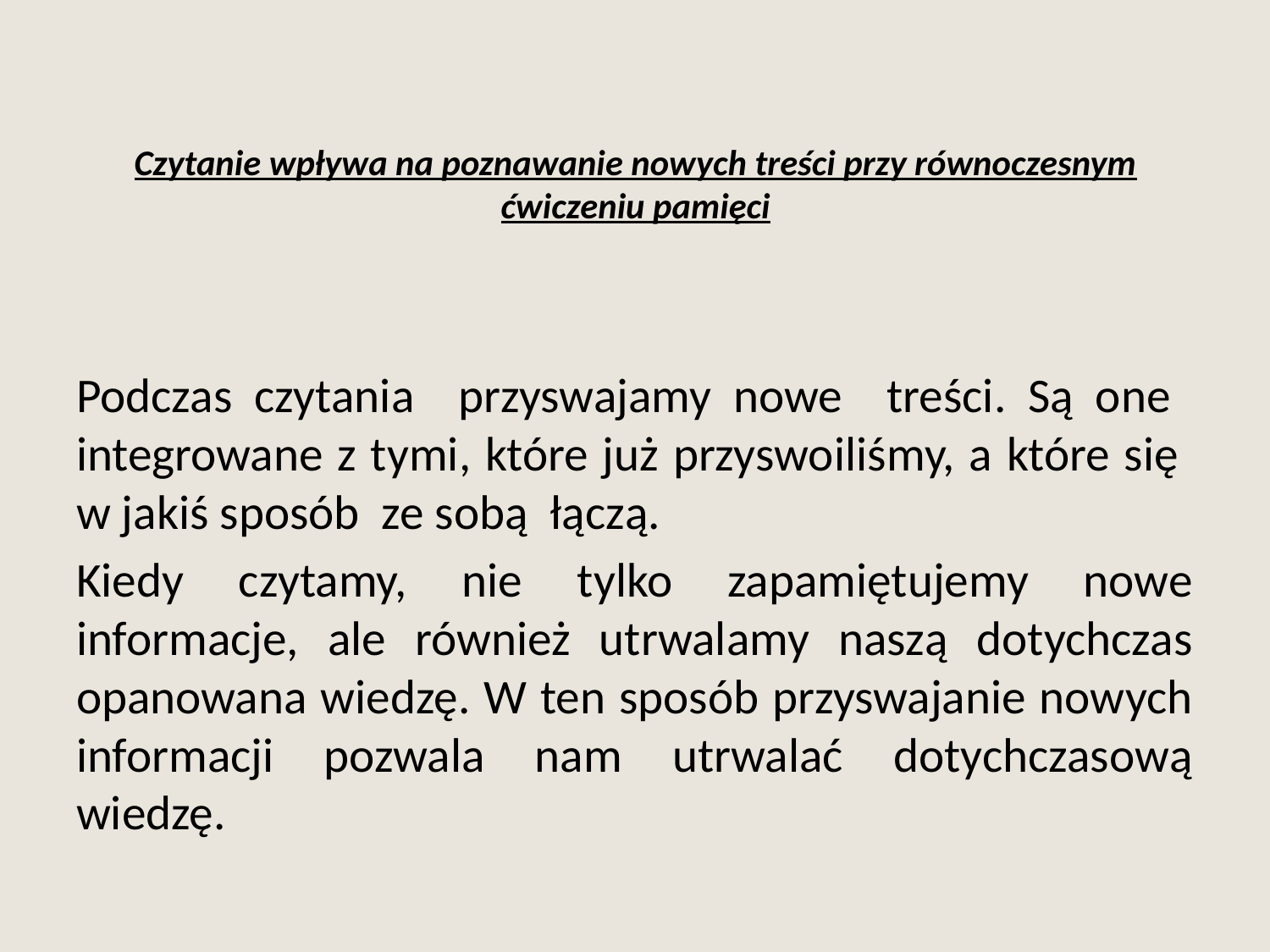

# Czytanie wpływa na poznawanie nowych treści przy równoczesnym ćwiczeniu pamięci

Podczas czytania  przyswajamy nowe  treści. Są one  integrowane z tymi, które już przyswoiliśmy, a które się  w jakiś sposób  ze sobą  łączą.
Kiedy czytamy, nie tylko zapamiętujemy nowe informacje, ale również utrwalamy naszą dotychczas opanowana wiedzę. W ten sposób przyswajanie nowych informacji pozwala nam utrwalać dotychczasową wiedzę.